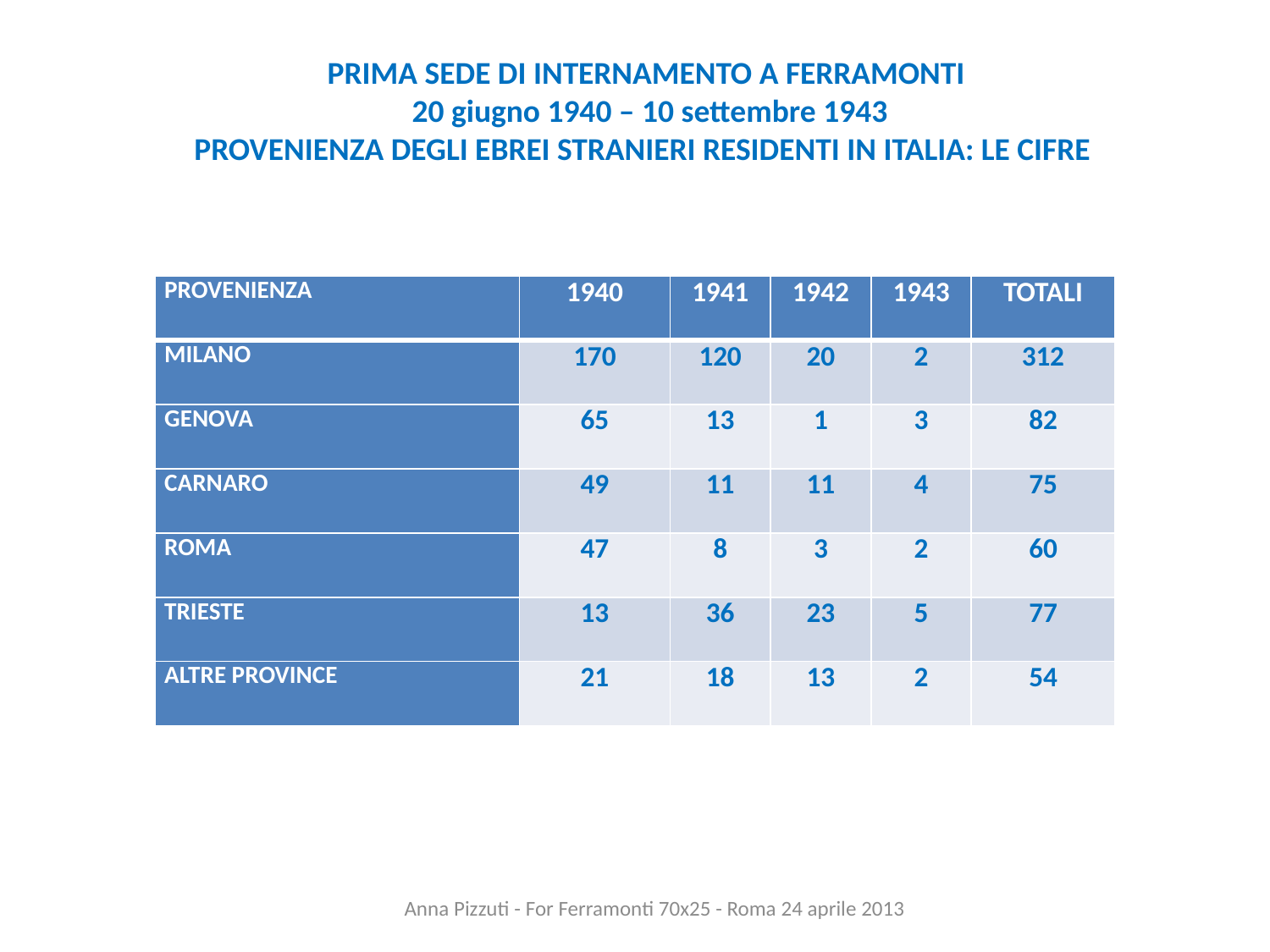

PRIMA SEDE DI INTERNAMENTO A FERRAMONTI
20 giugno 1940 – 10 settembre 1943
PROVENIENZA DEGLI EBREI STRANIERI RESIDENTI IN ITALIA: LE CIFRE
| PROVENIENZA | 1940 | 1941 | 1942 | 1943 | TOTALI |
| --- | --- | --- | --- | --- | --- |
| MILANO | 170 | 120 | 20 | 2 | 312 |
| GENOVA | 65 | 13 | 1 | 3 | 82 |
| CARNARO | 49 | 11 | 11 | 4 | 75 |
| ROMA | 47 | 8 | 3 | 2 | 60 |
| TRIESTE | 13 | 36 | 23 | 5 | 77 |
| ALTRE PROVINCE | 21 | 18 | 13 | 2 | 54 |
Anna Pizzuti - For Ferramonti 70x25 - Roma 24 aprile 2013